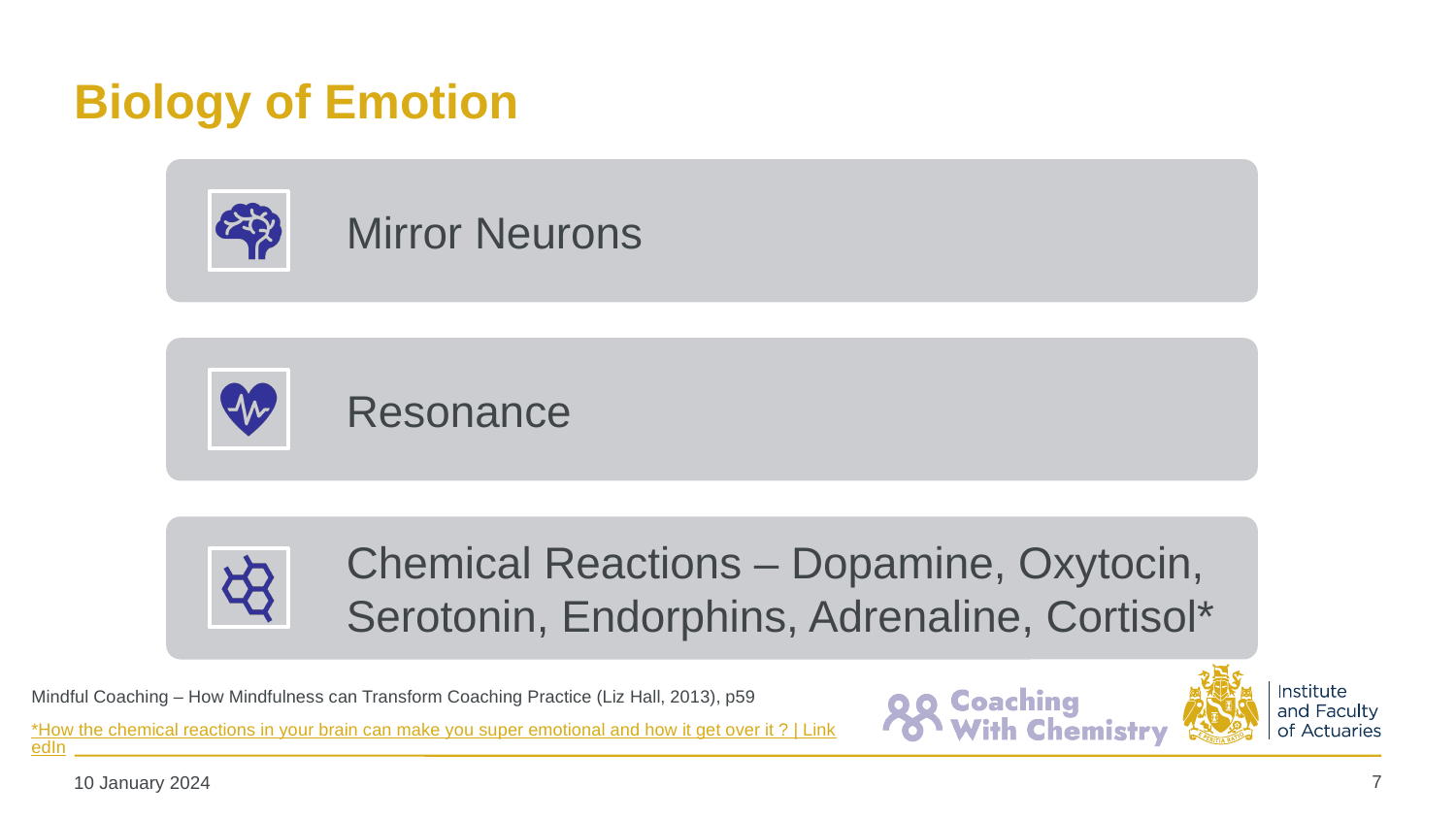

# Biology of Emotion
Mirror Neurons
Resonance
Chemical Reactions – Dopamine, Oxytocin, Serotonin, Endorphins, Adrenaline, Cortisol*
Mindful Coaching – How Mindfulness can Transform Coaching Practice (Liz Hall, 2013), p59
*How the chemical reactions in your brain can make you super emotional and how it get over it ? | LinkedIn

7
10 January 2024